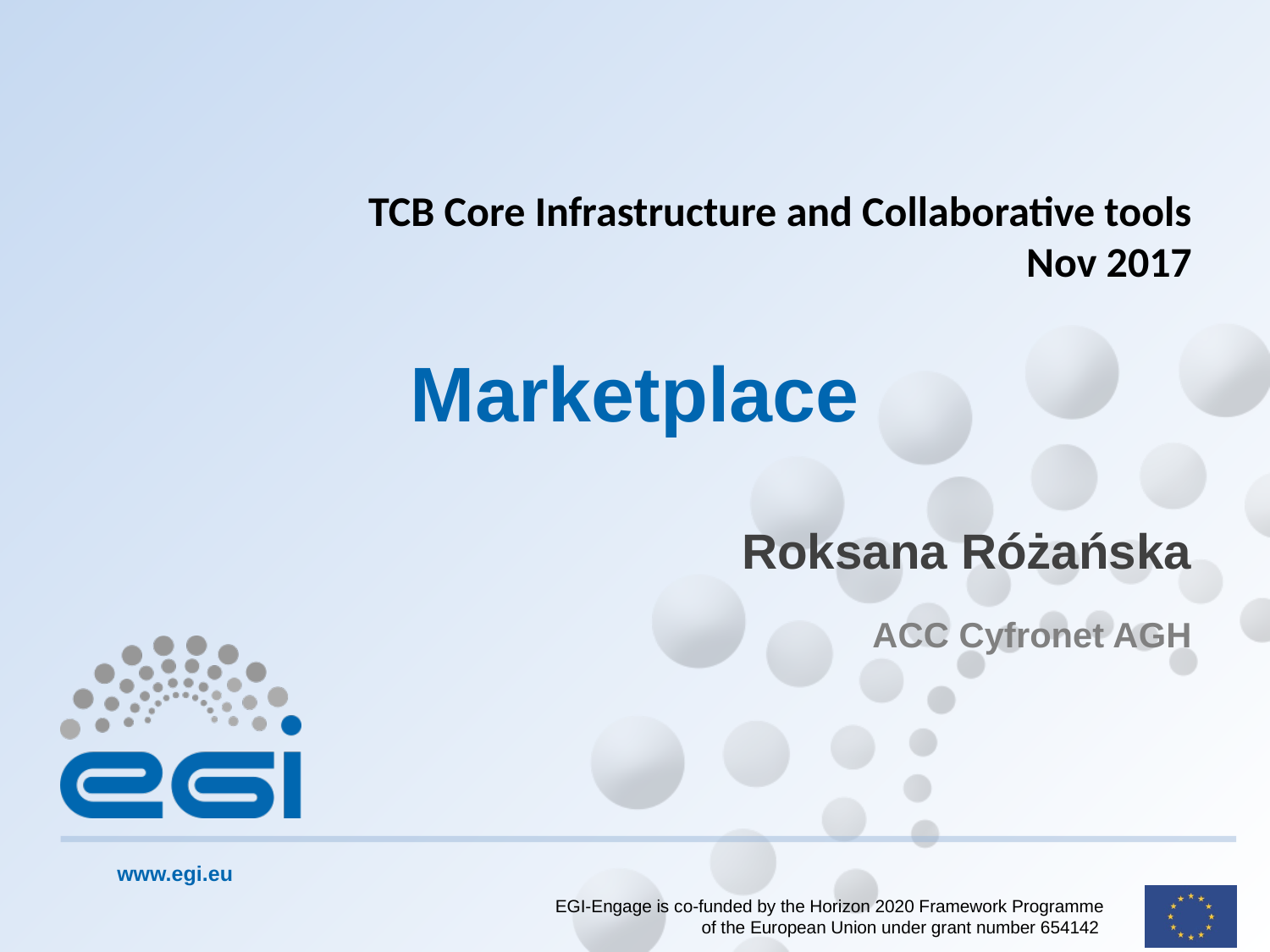

TCB Core Infrastructure and Collaborative tools Nov 2017
# Marketplace
Roksana Różańska
ACC Cyfronet AGH